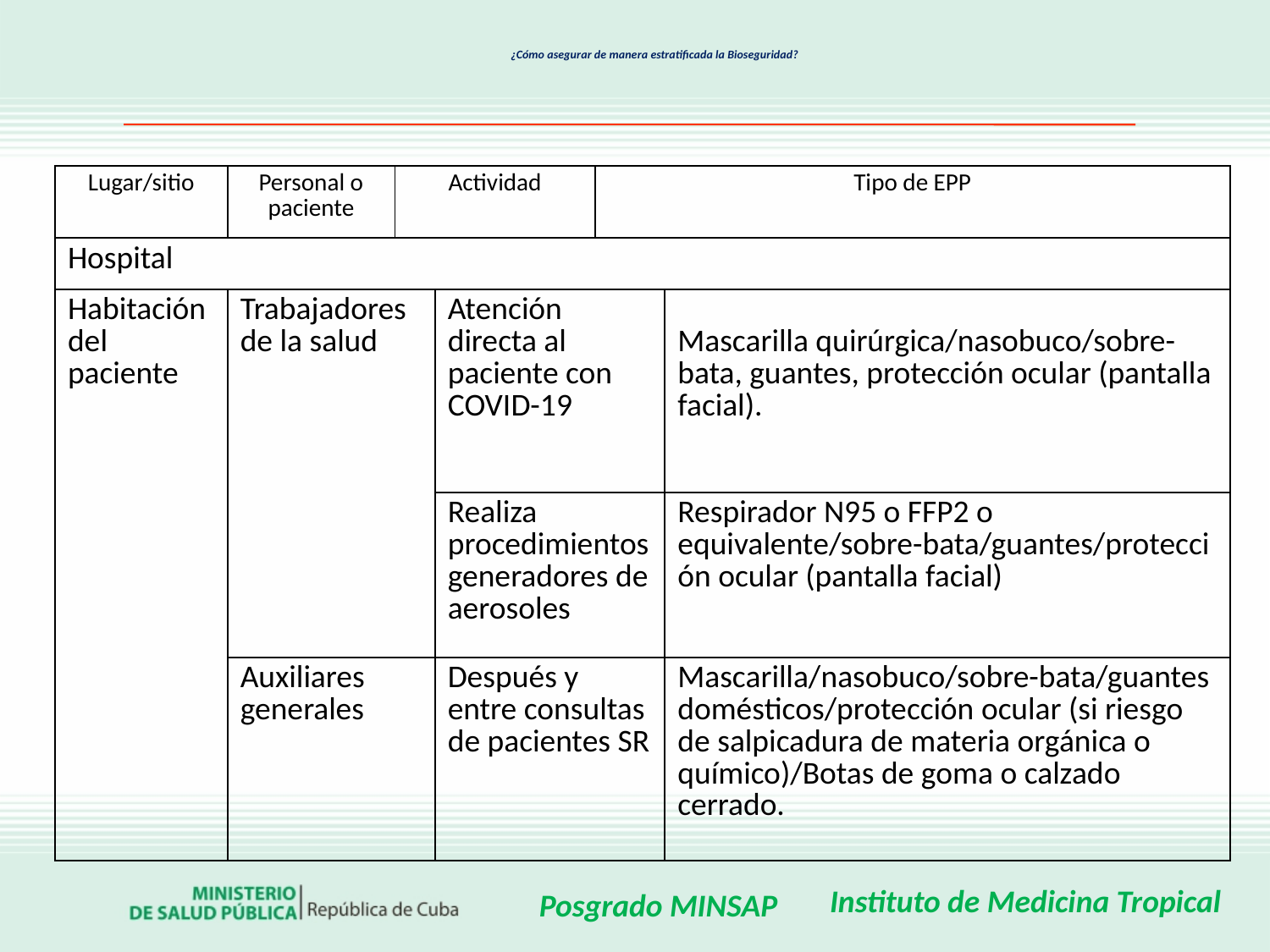

# ¿Cómo asegurar de manera estratificada la Bioseguridad?

| Lugar/sitio | Personal o paciente | Actividad |  | Tipo de EPP |  |
| --- | --- | --- | --- | --- | --- |
| Hospital |  |  |  |  |  |
| Habitación del paciente | Trabajadores de la salud |  | Atención directa al paciente con COVID-19 |  | Mascarilla quirúrgica/nasobuco/sobre-bata, guantes, protección ocular (pantalla facial). |
|  |  |  | Realiza procedimientos generadores de aerosoles |  | Respirador N95 o FFP2 o equivalente/sobre-bata/guantes/protección ocular (pantalla facial) |
|  | Auxiliares generales |  | Después y entre consultas de pacientes SR |  | Mascarilla/nasobuco/sobre-bata/guantes domésticos/protección ocular (si riesgo de salpicadura de materia orgánica o químico)/Botas de goma o calzado cerrado. |
Instituto de Medicina Tropical
Posgrado MINSAP